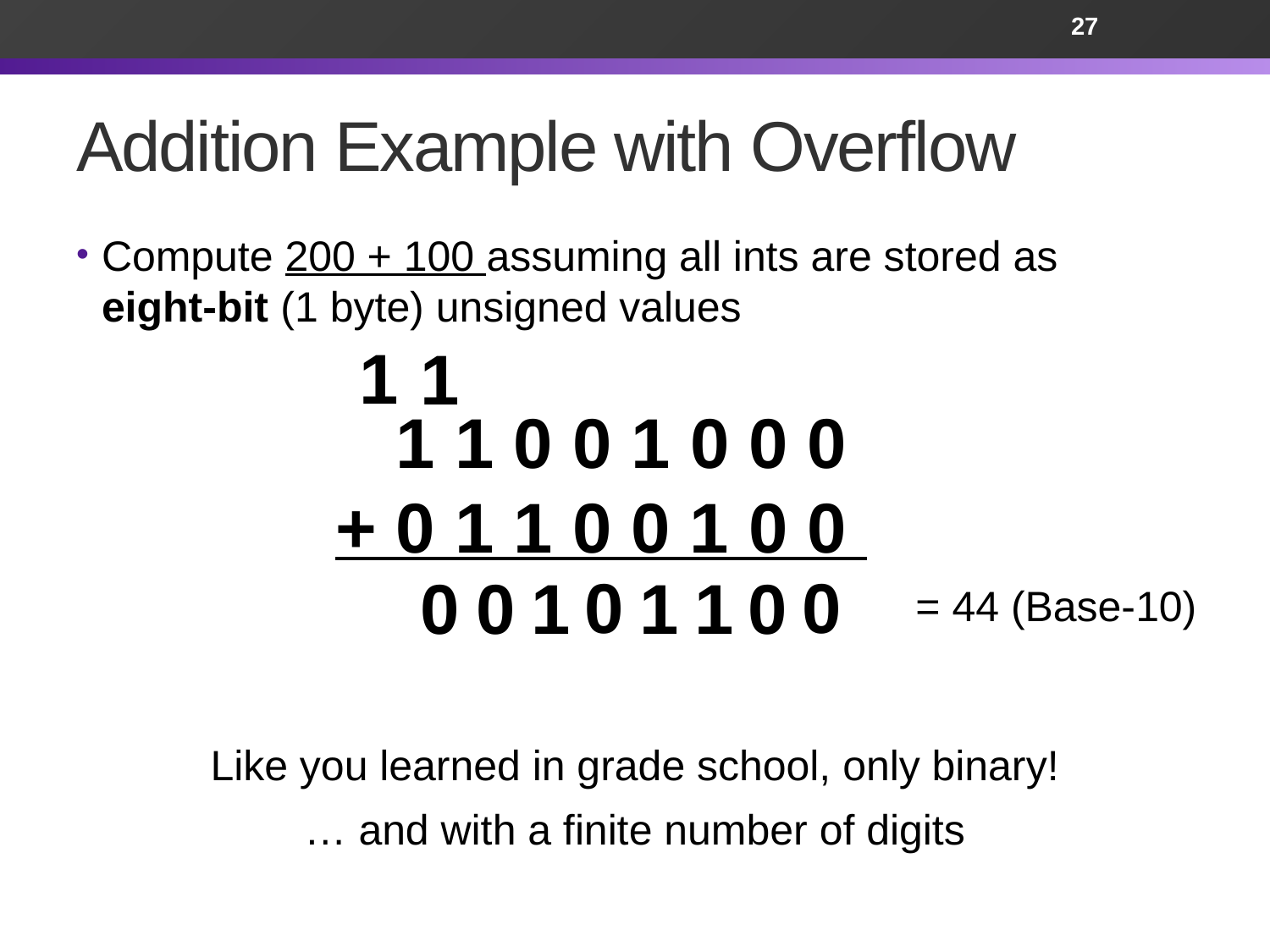

27
# Addition Example with Overflow
Compute 200 + 100 assuming all ints are stored as
eight-bit (1 byte) unsigned values

1
1
1 1 0 0 1 0 0 0
+ 0 1 1 0 0 1 0 0

0
0
0
1
0
1
1
0
= 44 (Base-10)
Like you learned in grade school, only binary!
… and with a finite number of digits